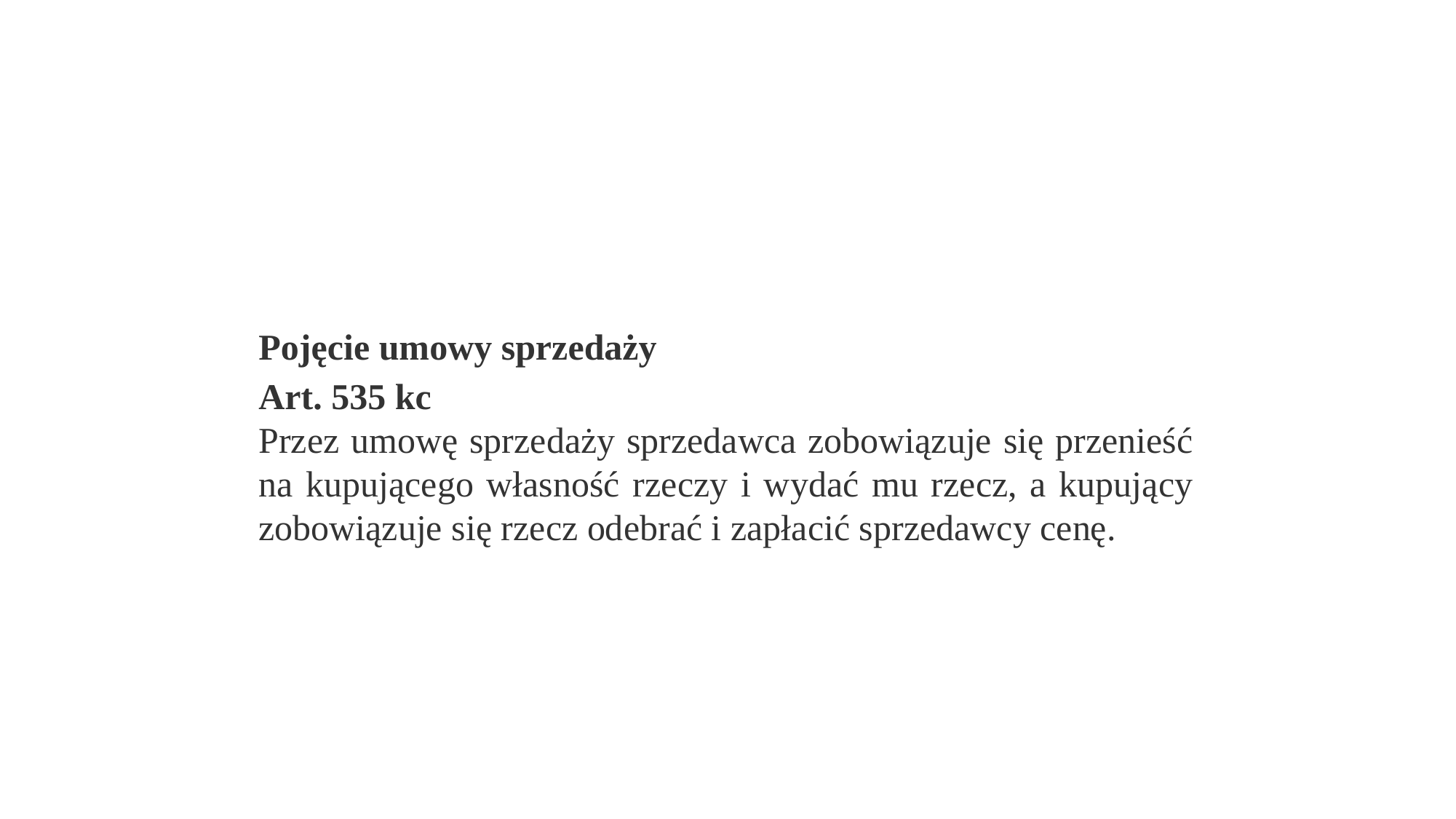

Pojęcie umowy sprzedaży
Art. 535 kc
Przez umowę sprzedaży sprzedawca zobowiązuje się przenieść na kupującego własność rzeczy i wydać mu rzecz, a kupujący zobowiązuje się rzecz odebrać i zapłacić sprzedawcy cenę.